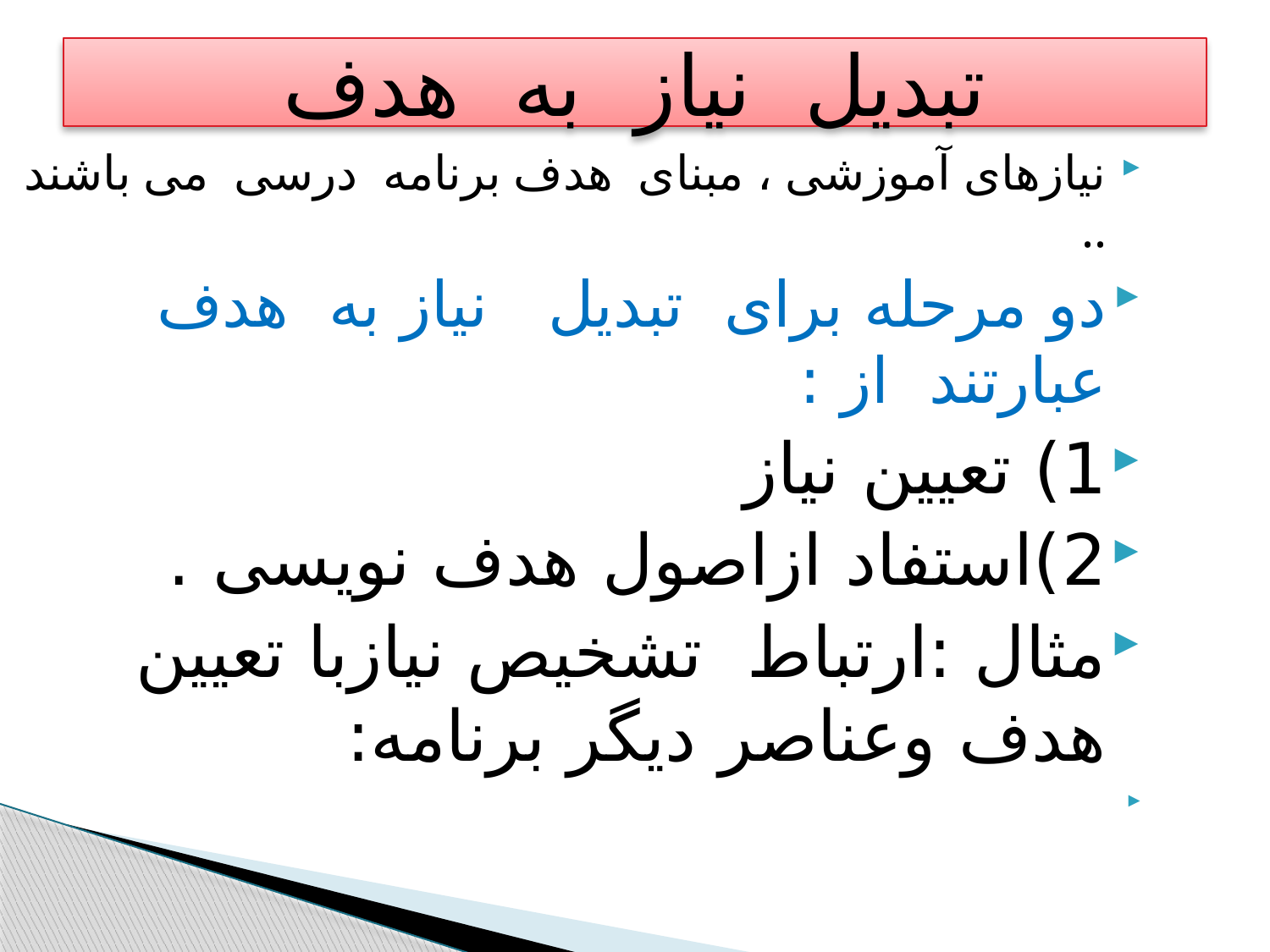

# تبدیل  نیاز  به  هدف
نیازهای آموزشی ، مبنای  هدف برنامه  درسی  می باشند ..
دو مرحله برای  تبدیل   نیاز به  هدف عبارتند  از :
1) تعیین نیاز
2)استفاد ازاصول هدف نویسی .
مثال :ارتباط  تشخیص نیازبا تعیین هدف وعناصر دیگر برنامه: